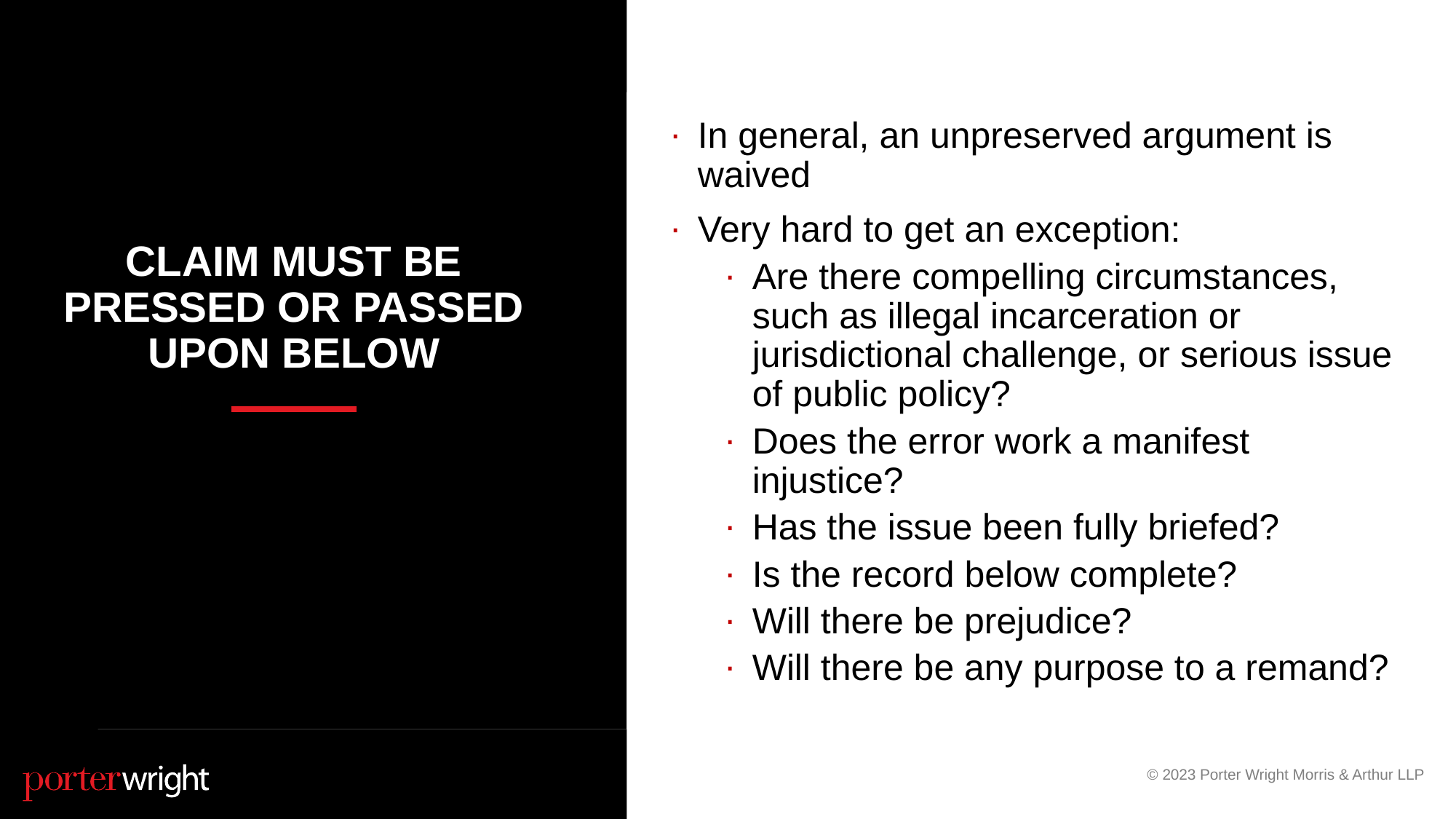

31
In general, an unpreserved argument is waived
Very hard to get an exception:
Are there compelling circumstances, such as illegal incarceration or jurisdictional challenge, or serious issue of public policy?
Does the error work a manifest injustice?
Has the issue been fully briefed?
Is the record below complete?
Will there be prejudice?
Will there be any purpose to a remand?
# Claim Must Be Pressed or Passed upon Below